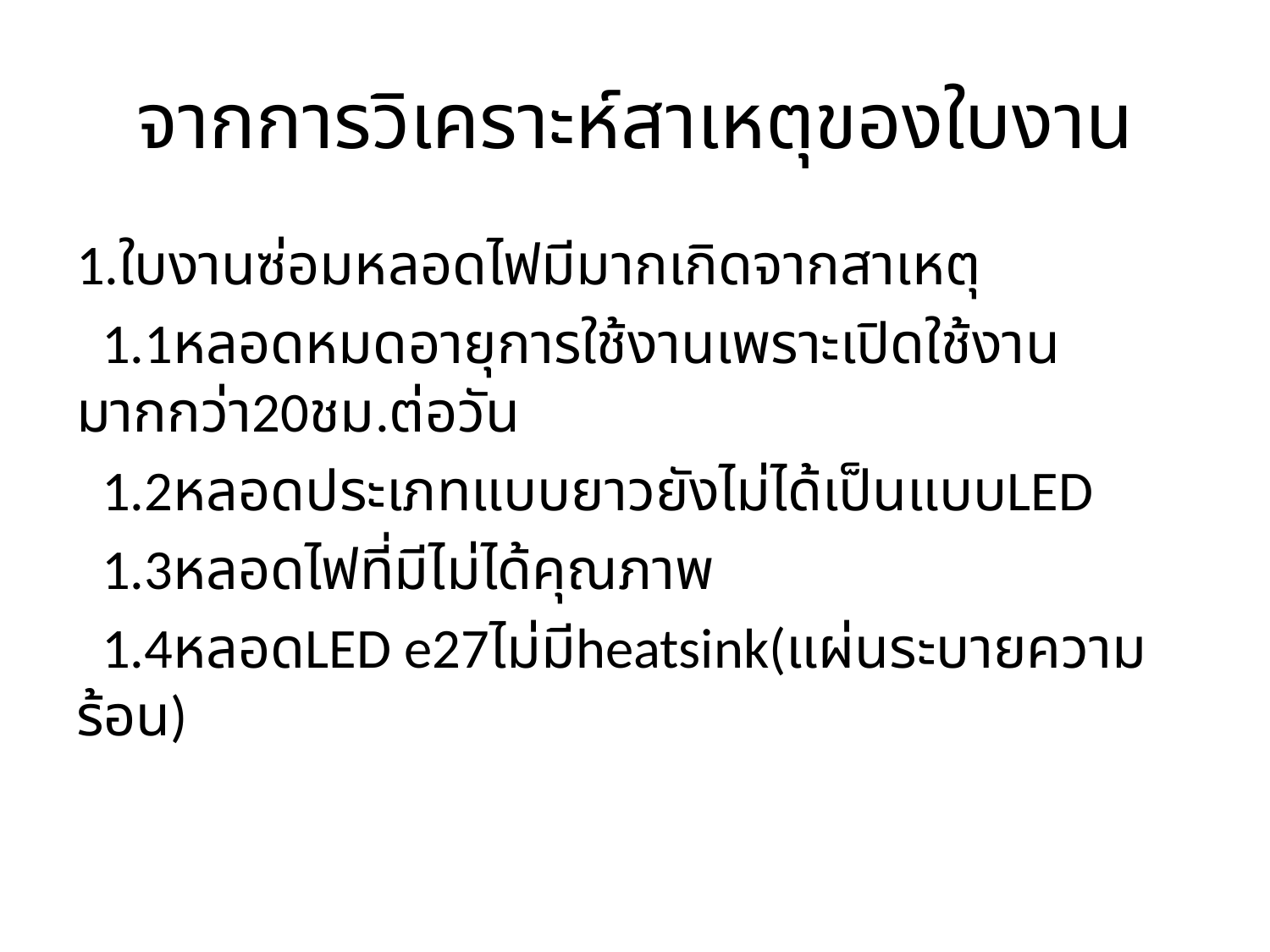

# จากการวิเคราะห์สาเหตุของใบงาน
1.ใบงานซ่อมหลอดไฟมีมากเกิดจากสาเหตุ
  1.1หลอดหมดอายุการใช้งานเพราะเปิดใช้งานมากกว่า20ชม.ต่อวัน
  1.2หลอดประเภทแบบยาวยังไม่ได้เป็นแบบLED
  1.3หลอดไฟที่มีไม่ได้คุณภาพ
  1.4หลอดLED e27ไม่มีheatsink(แผ่นระบายความร้อน)